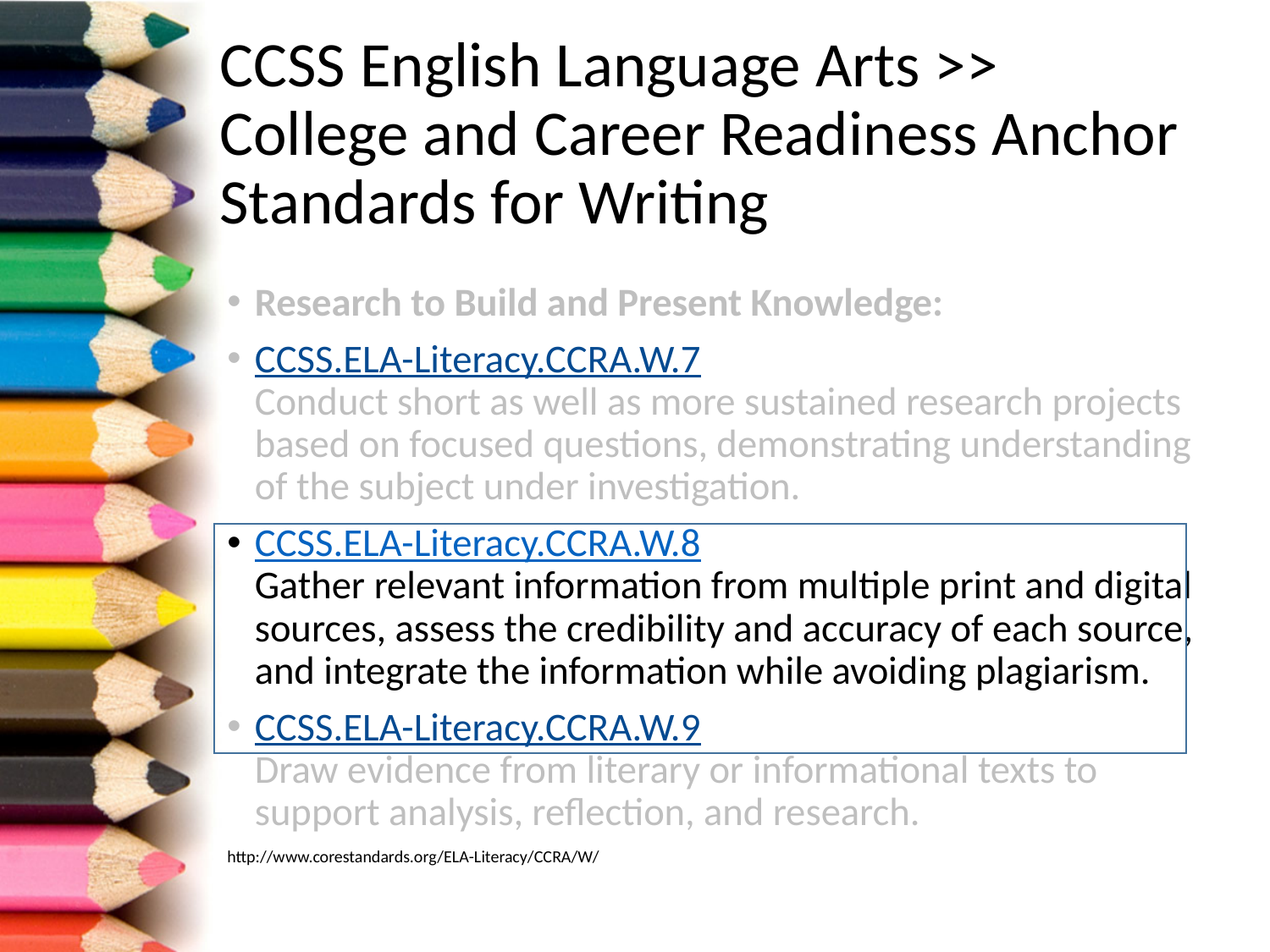

# CCSS English Language Arts >> College and Career Readiness Anchor Standards for Writing
Research to Build and Present Knowledge:
CCSS.ELA-Literacy.CCRA.W.7
Conduct short as well as more sustained research projects based on focused questions, demonstrating understanding of the subject under investigation.
CCSS.ELA-Literacy.CCRA.W.8
Gather relevant information from multiple print and digital sources, assess the credibility and accuracy of each source, and integrate the information while avoiding plagiarism.
CCSS.ELA-Literacy.CCRA.W.9
Draw evidence from literary or informational texts to support analysis, reflection, and research.
http://www.corestandards.org/ELA-Literacy/CCRA/W/